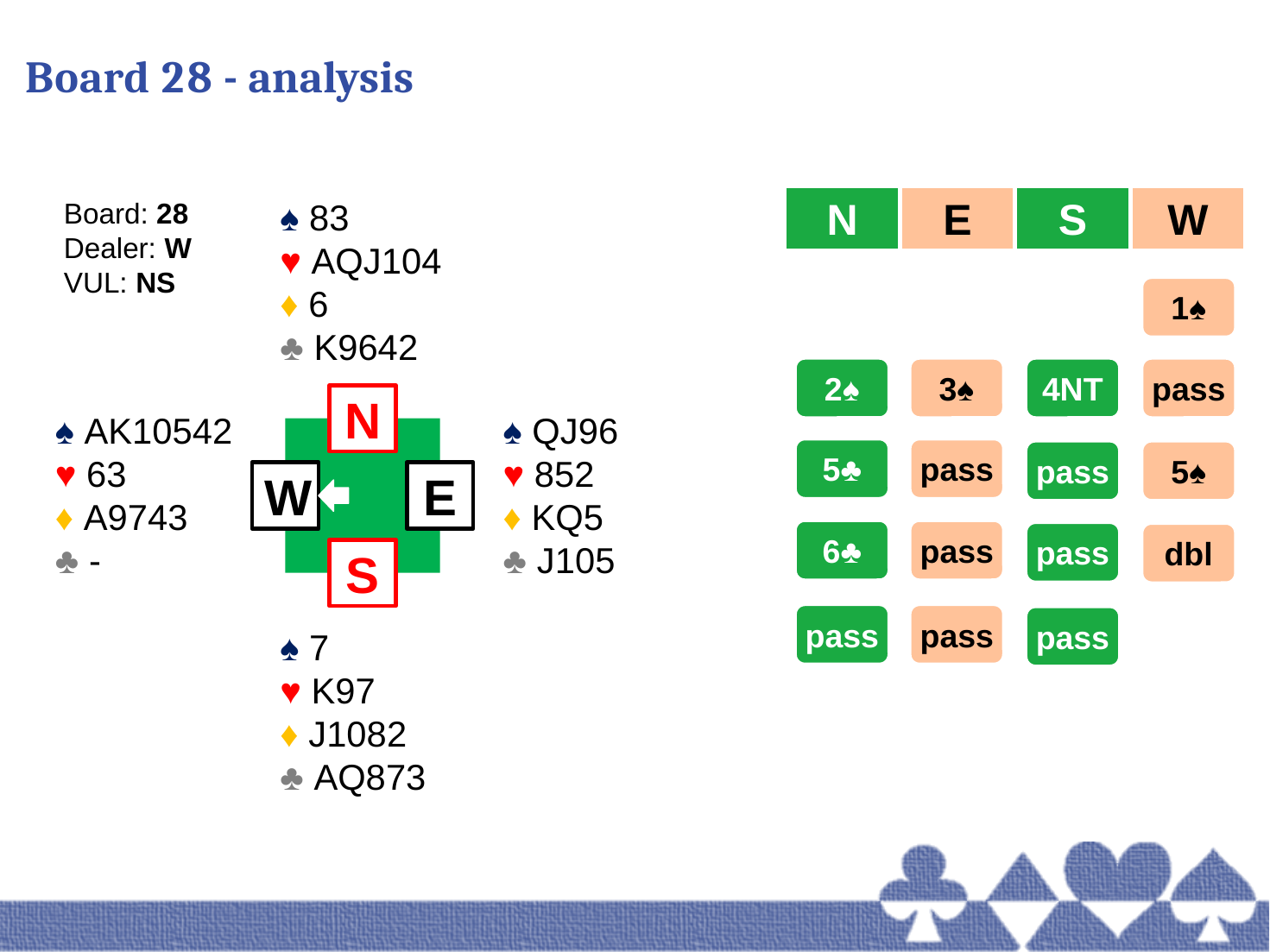

# Board 28 - analysis
N
E
S
W
Board: 28
Dealer: W
VUL: NS
♠ 83
♥ AQJ104
♦ 6
♣ K9642
1♠
2♠
3♠
4NT
pass
N
♠ AK10542
♥ 63
♦ A9743
♣ -
♠ QJ96
♥ 852
♦ KQ5
♣ J105

5♣
pass
5♠
pass
W
E

6♣
pass
pass
dbl
S
pass
pass
pass
♠ 7
♥ K97
♦ J1082
♣ AQ873